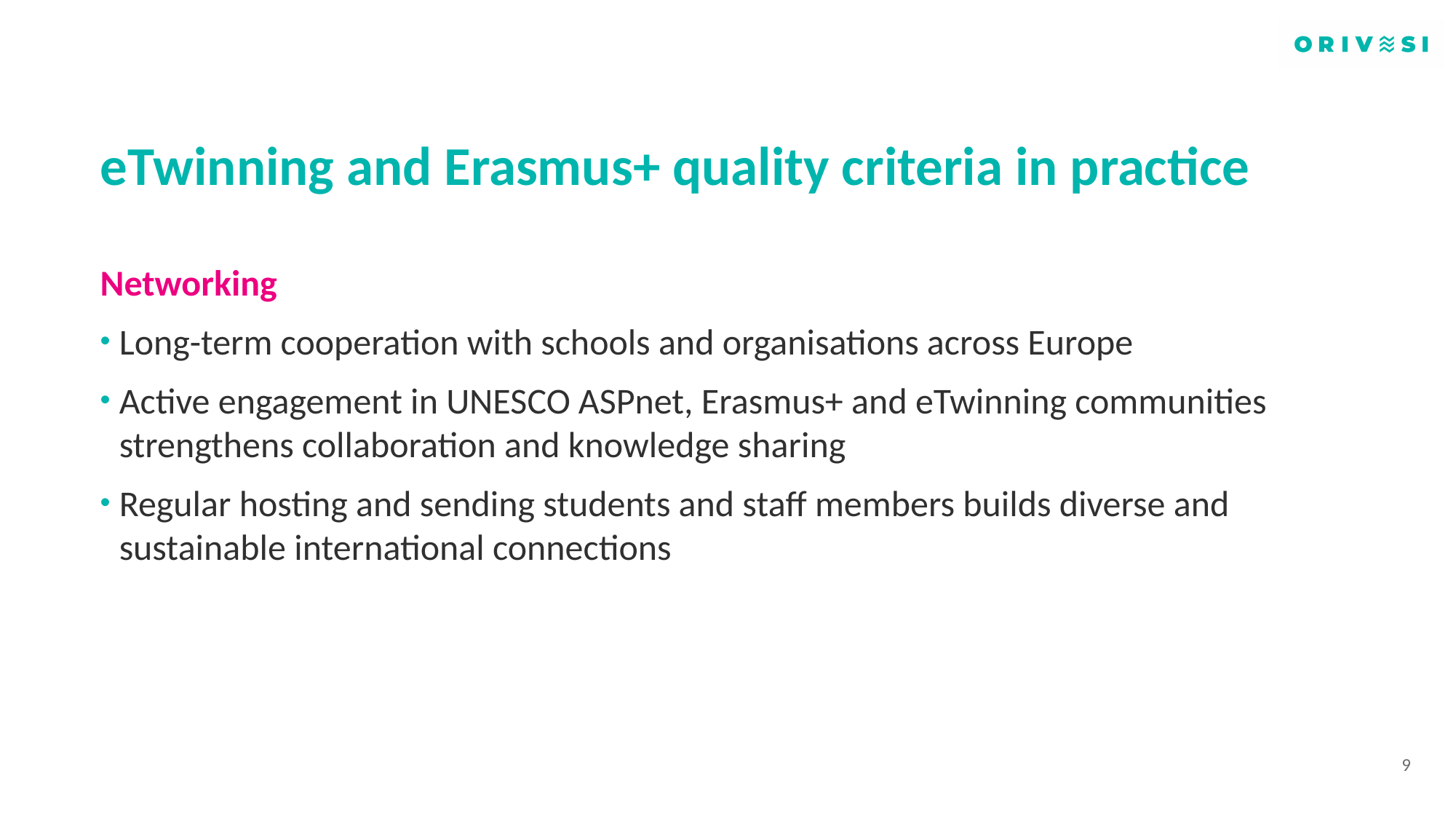

# eTwinning and Erasmus+ quality criteria in practice
Networking
Long-term cooperation with schools and organisations across Europe
Active engagement in UNESCO ASPnet, Erasmus+ and eTwinning communities strengthens collaboration and knowledge sharing
Regular hosting and sending students and staff members builds diverse and sustainable international connections
9